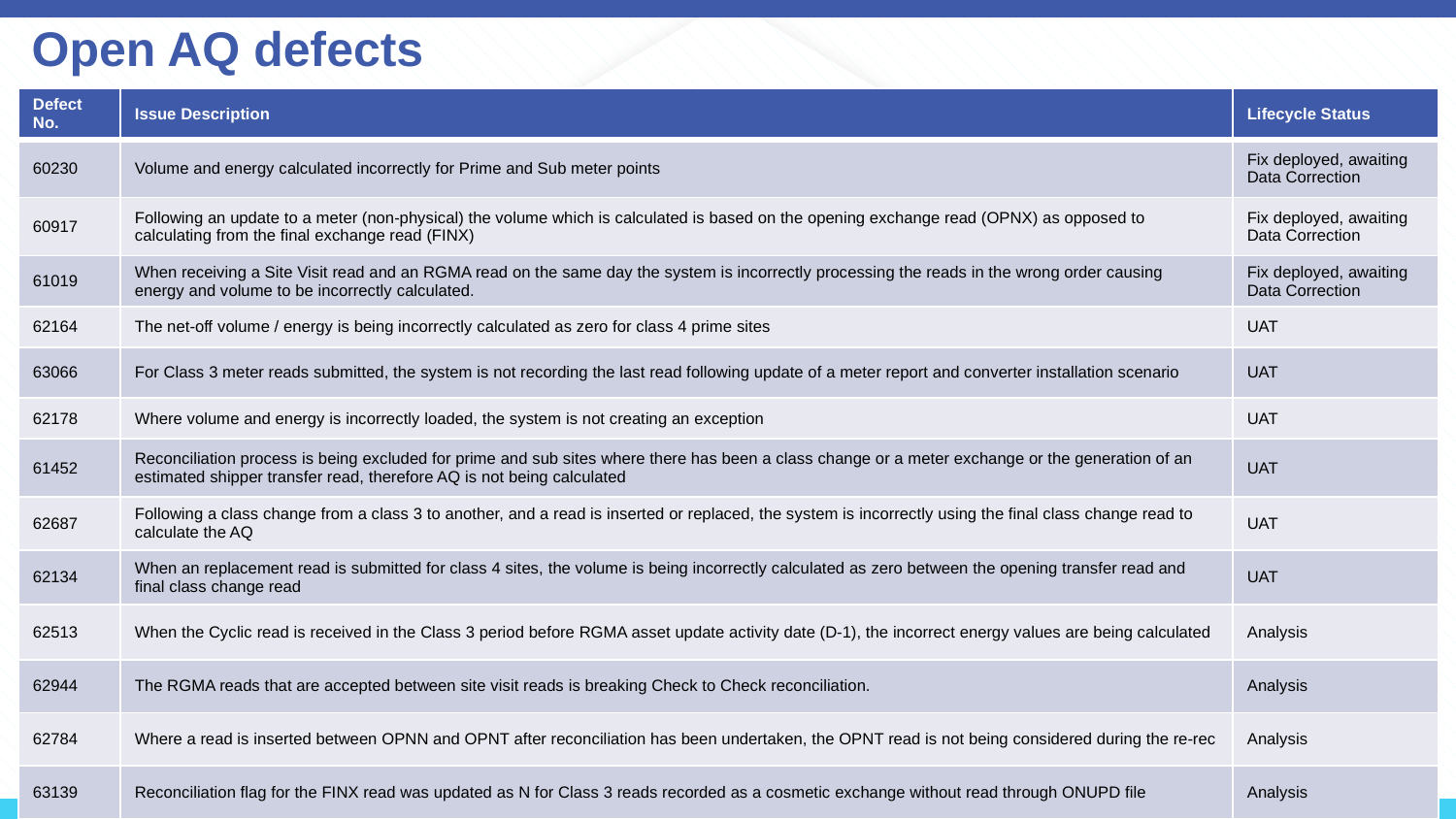

# Open AQ defects
| Defect No. | Issue Description | Lifecycle Status |
| --- | --- | --- |
| 60230 | Volume and energy calculated incorrectly for Prime and Sub meter points | Fix deployed, awaiting Data Correction |
| 60917 | Following an update to a meter (non-physical) the volume which is calculated is based on the opening exchange read (OPNX) as opposed to calculating from the final exchange read (FINX) | Fix deployed, awaiting Data Correction |
| 61019 | When receiving a Site Visit read and an RGMA read on the same day the system is incorrectly processing the reads in the wrong order causing energy and volume to be incorrectly calculated. | Fix deployed, awaiting Data Correction |
| 62164 | The net-off volume / energy is being incorrectly calculated as zero for class 4 prime sites | UAT |
| 63066 | For Class 3 meter reads submitted, the system is not recording the last read following update of a meter report and converter installation scenario | UAT |
| 62178 | Where volume and energy is incorrectly loaded, the system is not creating an exception | UAT |
| 61452 | Reconciliation process is being excluded for prime and sub sites where there has been a class change or a meter exchange or the generation of an estimated shipper transfer read, therefore AQ is not being calculated | UAT |
| 62687 | Following a class change from a class 3 to another, and a read is inserted or replaced, the system is incorrectly using the final class change read to calculate the AQ | UAT |
| 62134 | When an replacement read is submitted for class 4 sites, the volume is being incorrectly calculated as zero between the opening transfer read and final class change read | UAT |
| 62513 | When the Cyclic read is received in the Class 3 period before RGMA asset update activity date (D-1), the incorrect energy values are being calculated | Analysis |
| 62944 | The RGMA reads that are accepted between site visit reads is breaking Check to Check reconciliation. | Analysis |
| 62784 | Where a read is inserted between OPNN and OPNT after reconciliation has been undertaken, the OPNT read is not being considered during the re-rec | Analysis |
| 63139 | Reconciliation flag for the FINX read was updated as N for Class 3 reads recorded as a cosmetic exchange without read through ONUPD file | Analysis |